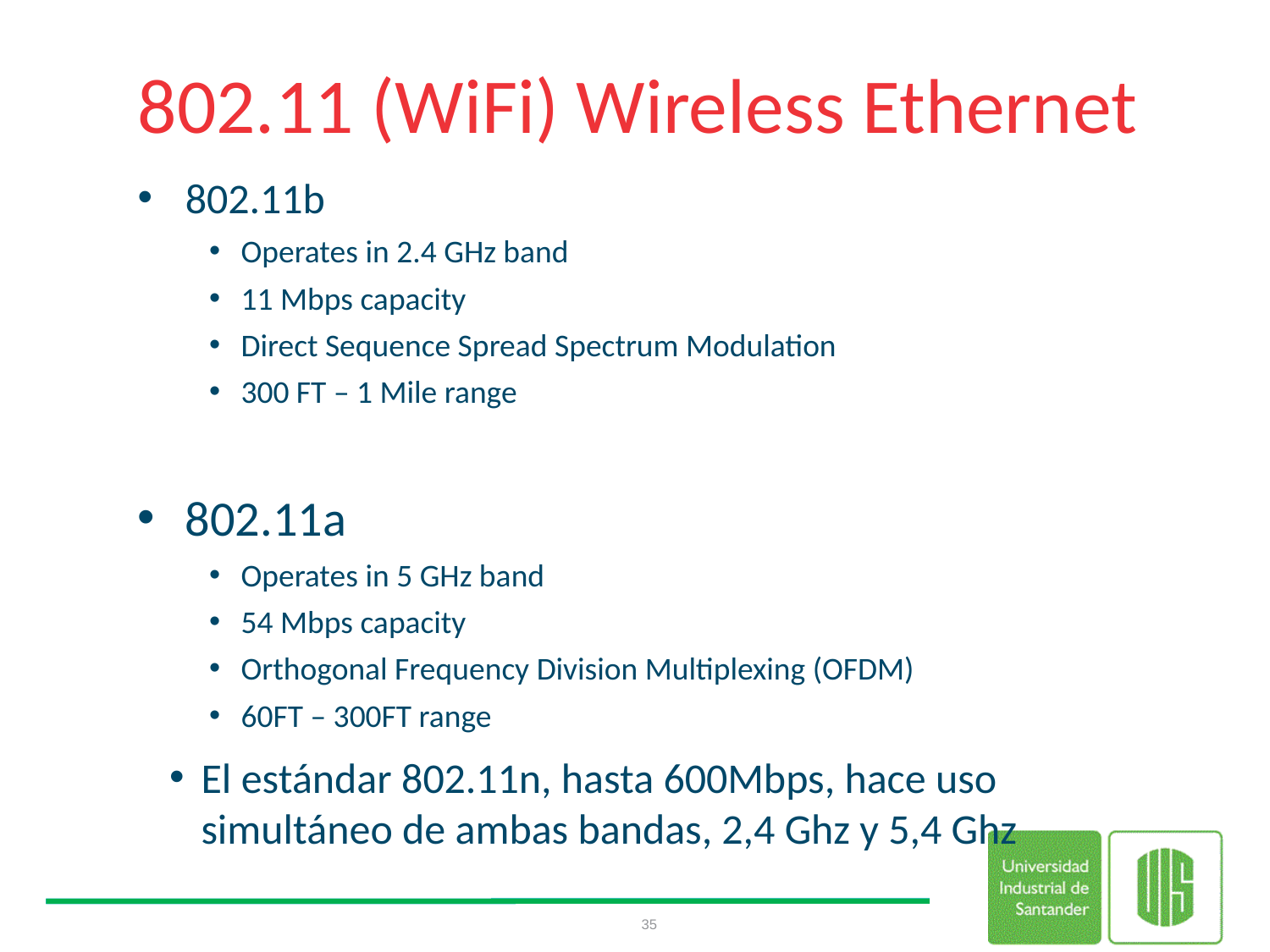

# 802.11 (WiFi) Wireless Ethernet
802.11b
Operates in 2.4 GHz band
11 Mbps capacity
Direct Sequence Spread Spectrum Modulation
300 FT – 1 Mile range

802.11a
Operates in 5 GHz band
54 Mbps capacity
Orthogonal Frequency Division Multiplexing (OFDM)
60FT – 300FT range
El estándar 802.11n, hasta 600Mbps, hace uso simultáneo de ambas bandas, 2,4 Ghz y 5,4 Ghz
35